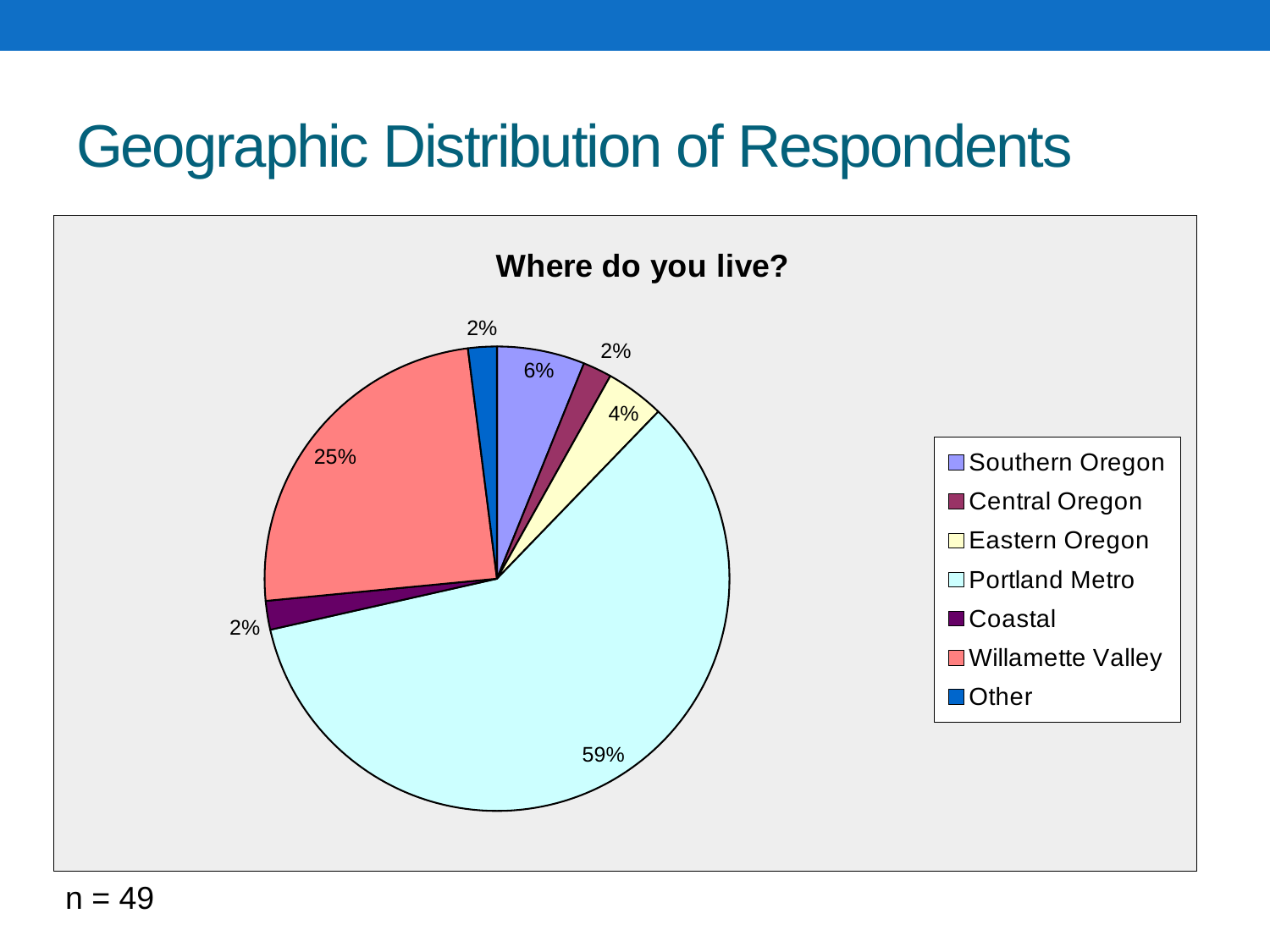

# Geographic Distribution of Respondents

### Chart: Where do you live?

| Category |  |
|---|---|
| Southern Oregon | 0.061 |
| Central Oregon | 0.02 |
| Eastern Oregon | 0.040999999999999995 |
| Portland Metro | 0.5920000000000001 |
| Coastal | 0.02 |
| Willamette Valley | 0.245 |
| Other | 0.02 |
n = 49